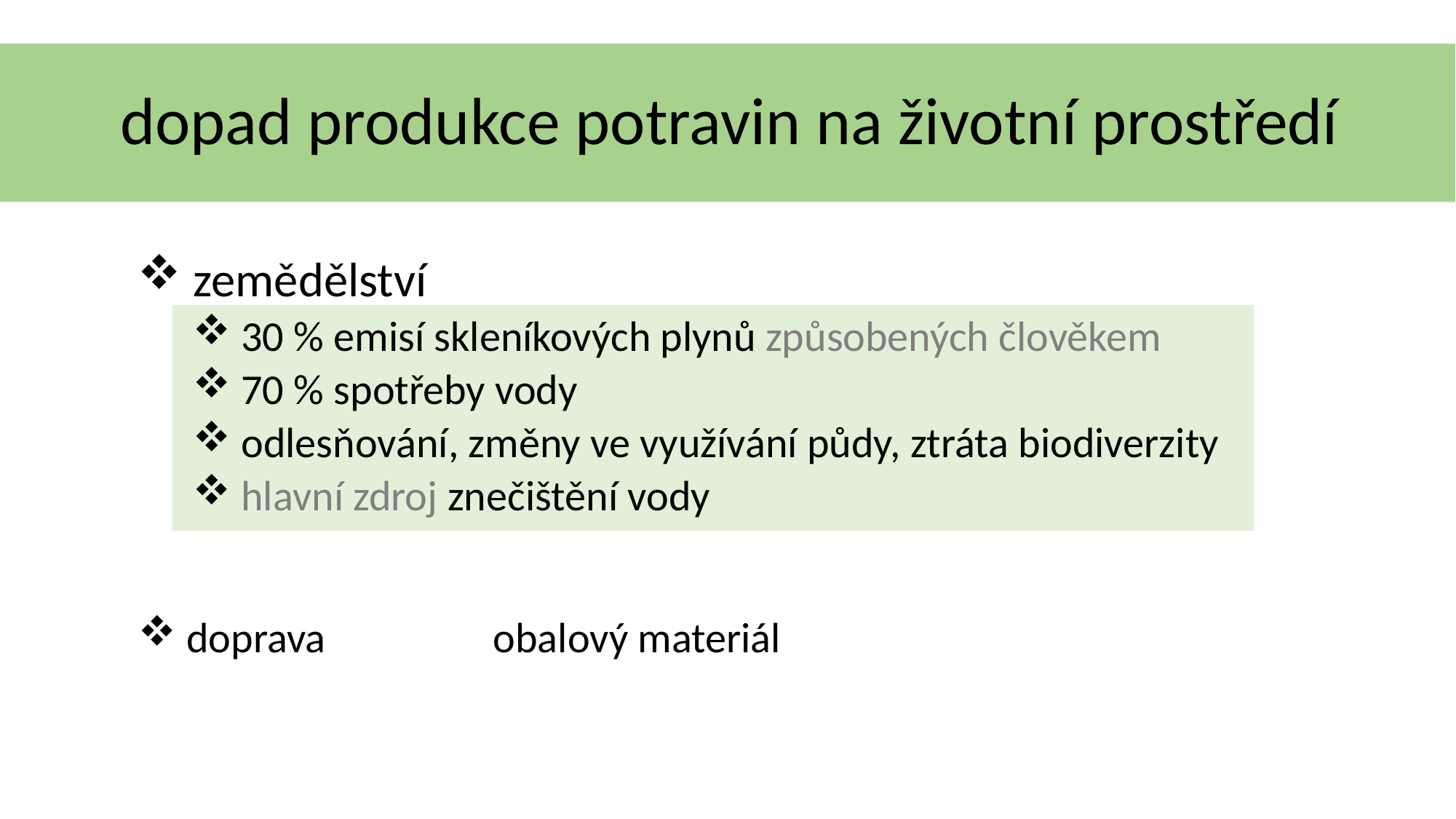

# dopad produkce potravin na životní prostředí
 zemědělství
 30 % emisí skleníkových plynů způsobených člověkem
 70 % spotřeby vody
 odlesňování, změny ve využívání půdy, ztráta biodiverzity
 hlavní zdroj znečištění vody

 doprava		obalový materiál